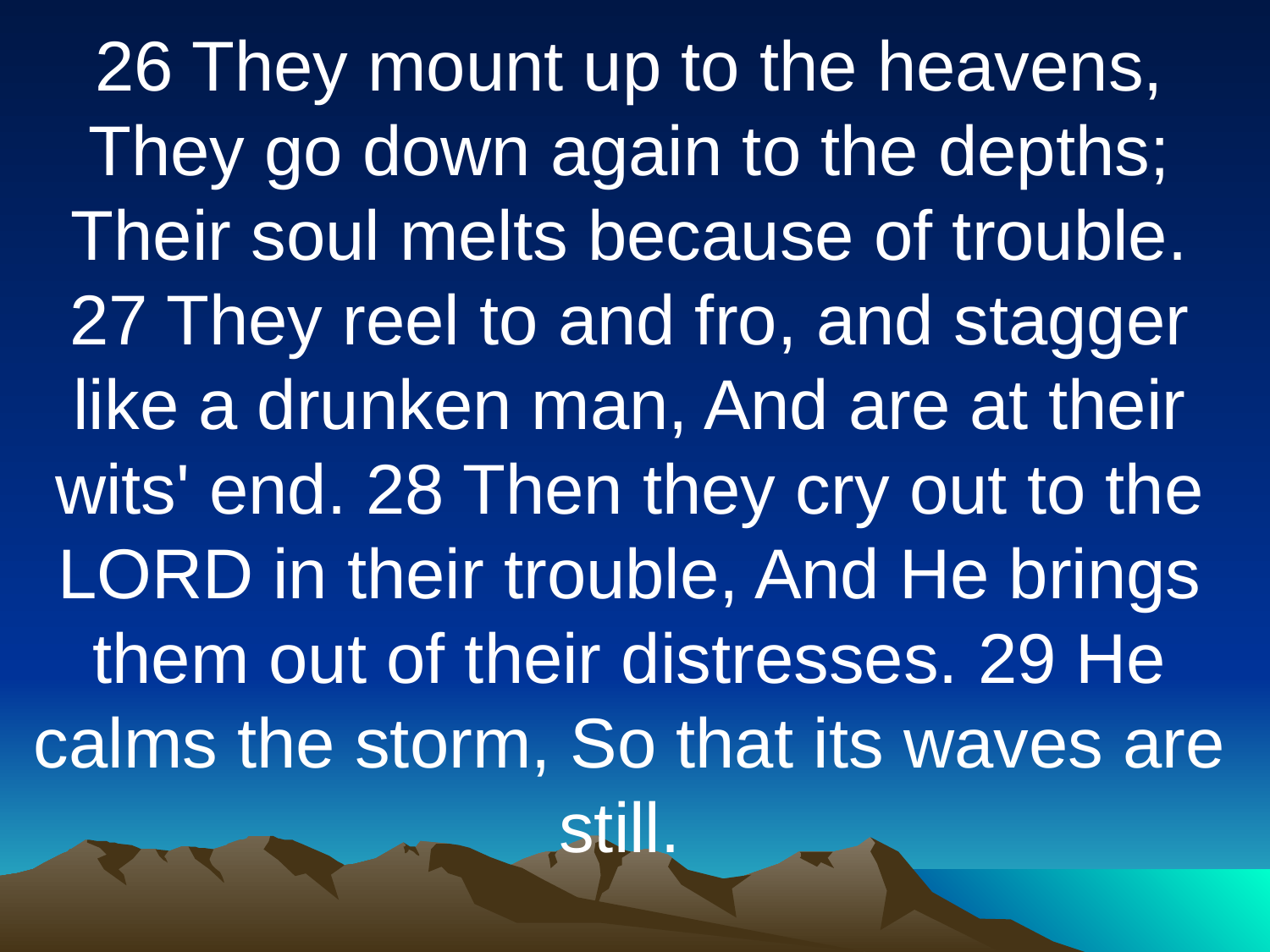

26 They mount up to the heavens, They go down again to the depths; Their soul melts because of trouble. 27 They reel to and fro, and stagger like a drunken man, And are at their wits' end. 28 Then they cry out to the LORD in their trouble, And He brings them out of their distresses. 29 He calms the storm, So that its waves are still.